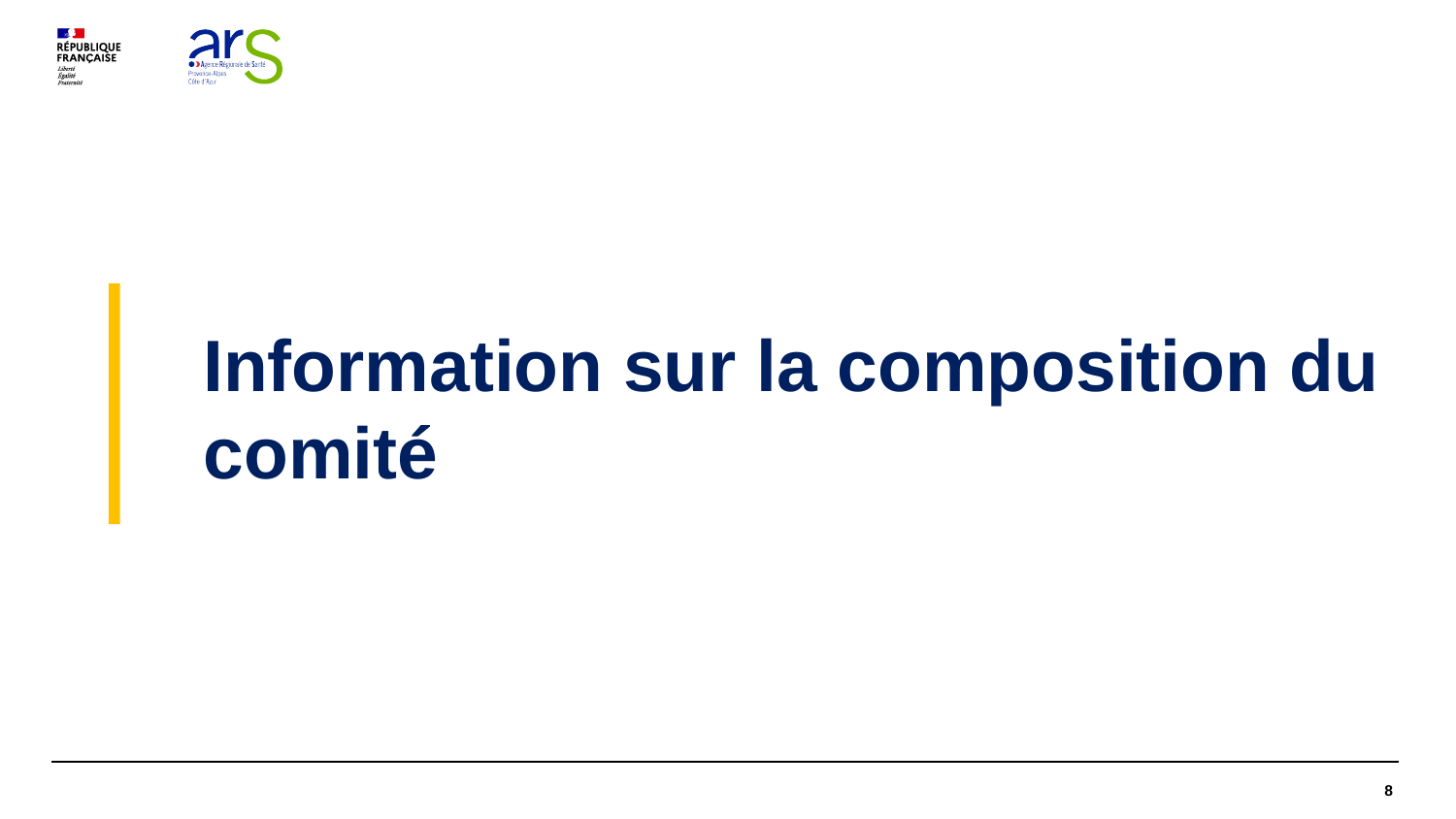

Information sur la composition du comité
8